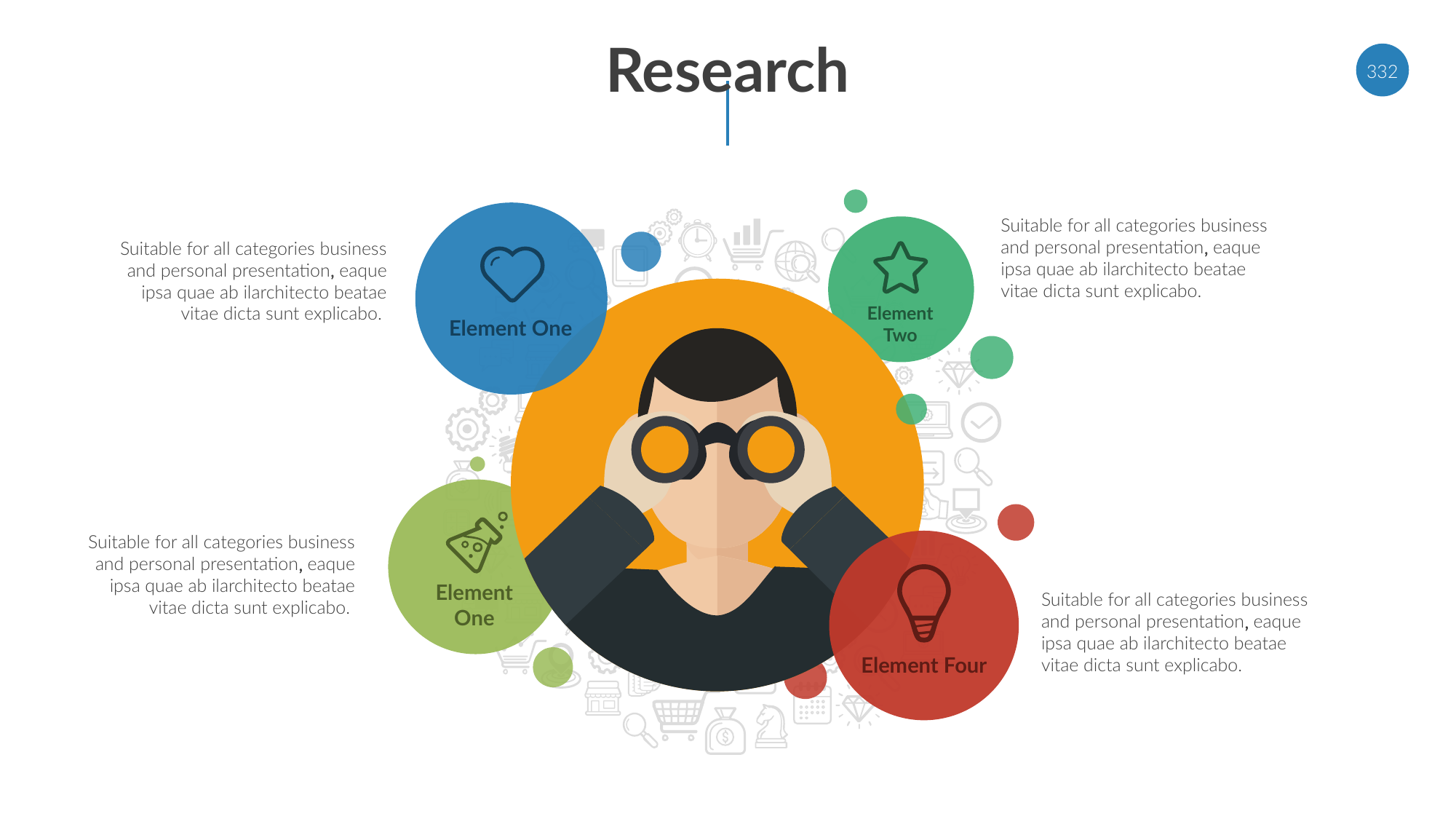

# Research
332

Suitable for all categories business and personal presentation, eaque ipsa quae ab ilarchitecto beatae vitae dicta sunt explicabo.

Suitable for all categories business and personal presentation, eaque ipsa quae ab ilarchitecto beatae vitae dicta sunt explicabo.

Element
Two
Element One

Suitable for all categories business and personal presentation, eaque ipsa quae ab ilarchitecto beatae vitae dicta sunt explicabo.

Element
One
Suitable for all categories business and personal presentation, eaque ipsa quae ab ilarchitecto beatae vitae dicta sunt explicabo.

Element Four